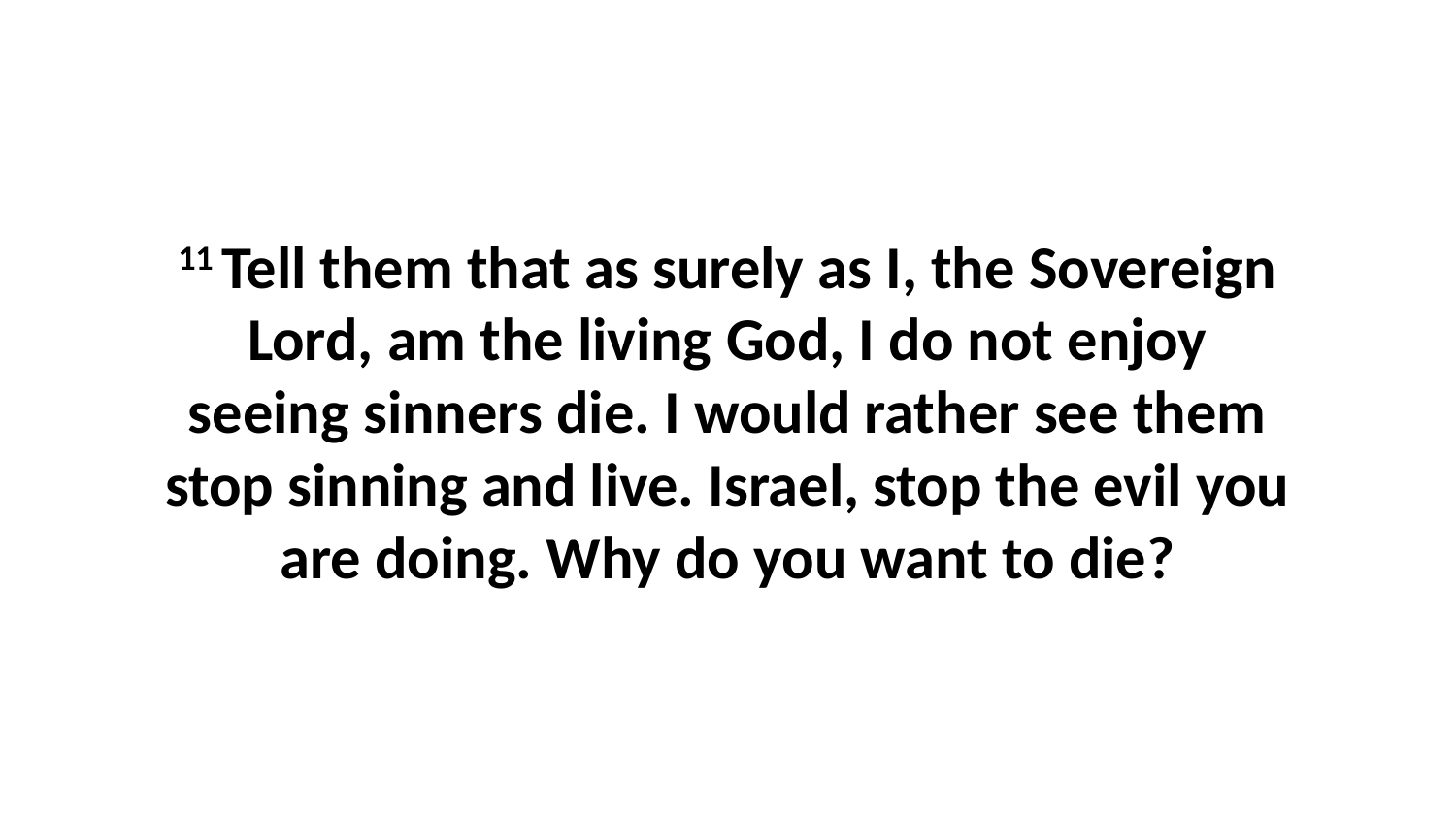

11 Tell them that as surely as I, the Sovereign Lord, am the living God, I do not enjoy seeing sinners die. I would rather see them stop sinning and live. Israel, stop the evil you are doing. Why do you want to die?